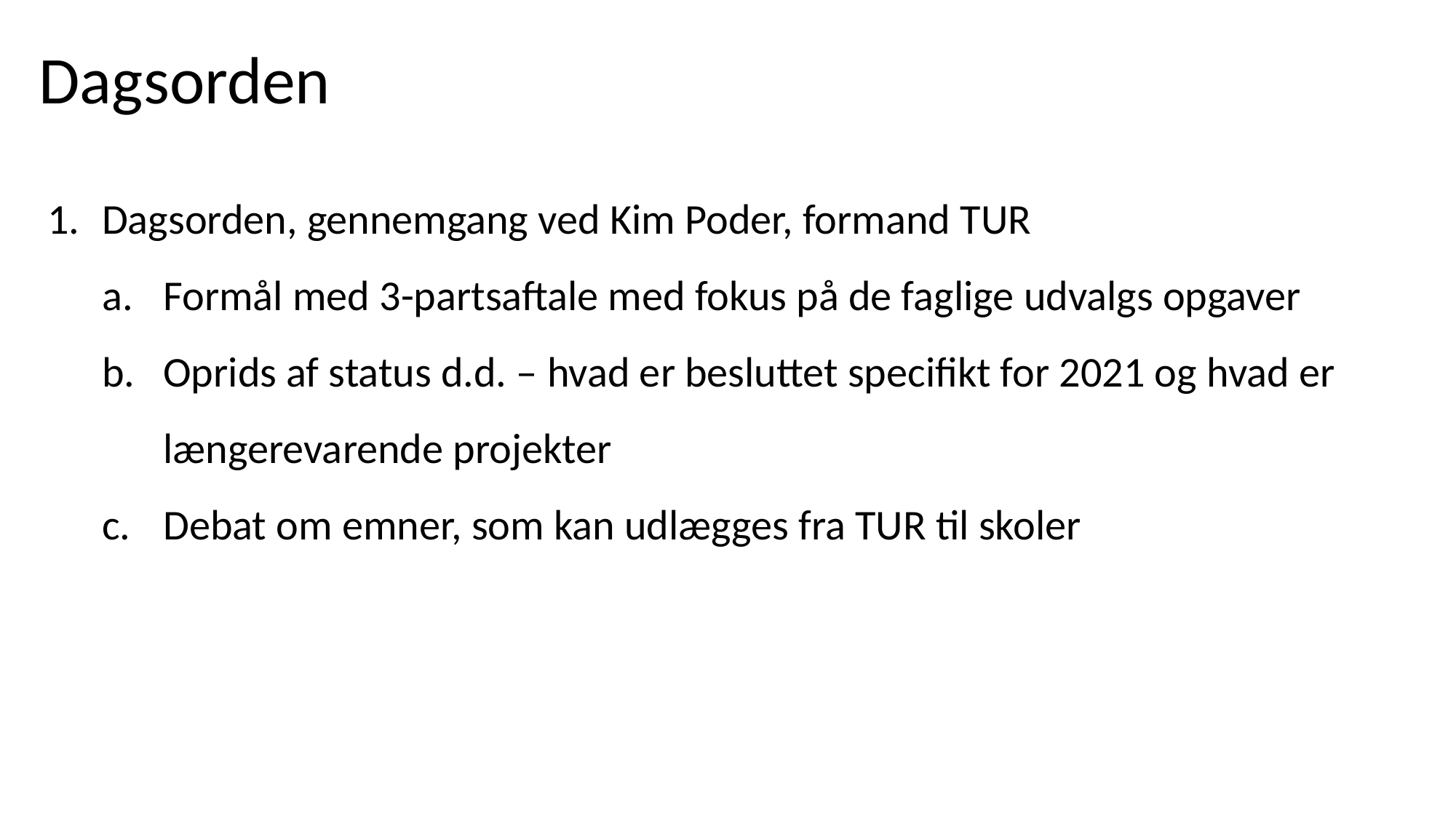

# Dagsorden
Dagsorden, gennemgang ved Kim Poder, formand TUR
Formål med 3-partsaftale med fokus på de faglige udvalgs opgaver
Oprids af status d.d. – hvad er besluttet specifikt for 2021 og hvad er længerevarende projekter
Debat om emner, som kan udlægges fra TUR til skoler